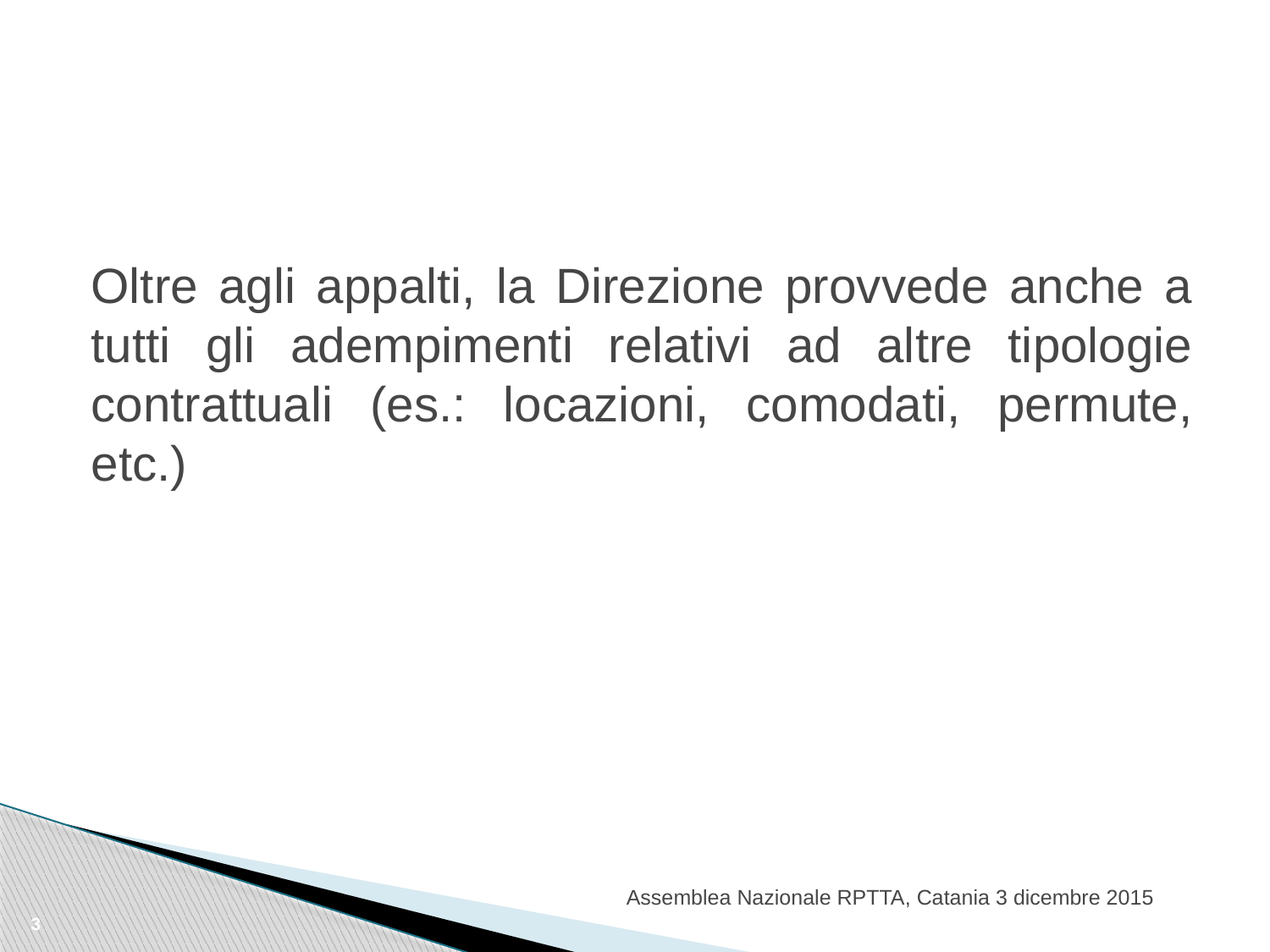

#

Oltre agli appalti, la Direzione provvede anche a tutti gli adempimenti relativi ad altre tipologie contrattuali (es.: locazioni, comodati, permute, etc.)

Assemblea Nazionale RPTTA, Catania 3 dicembre 2015
3